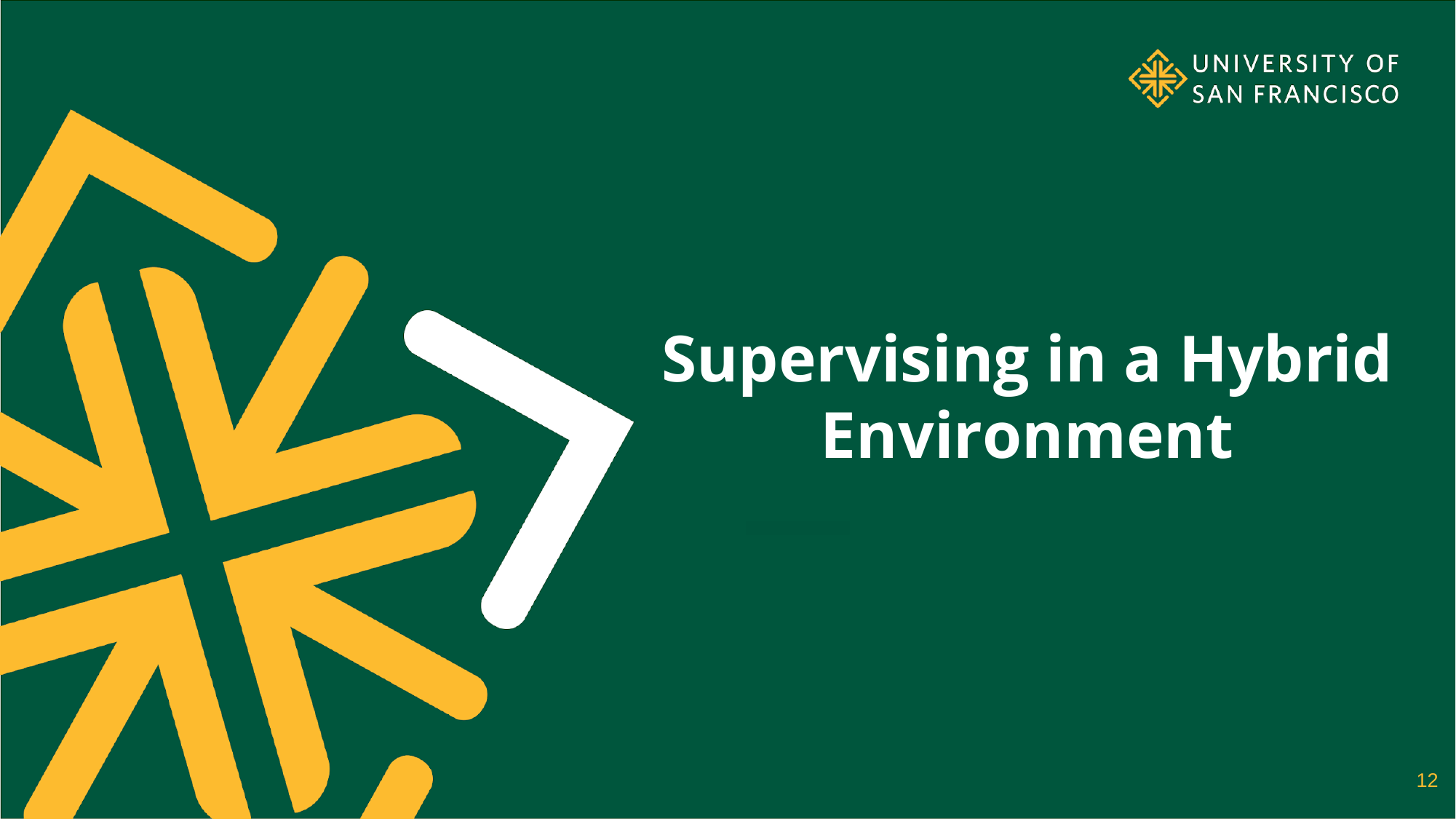

# Supervising in a Hybrid Environment

12